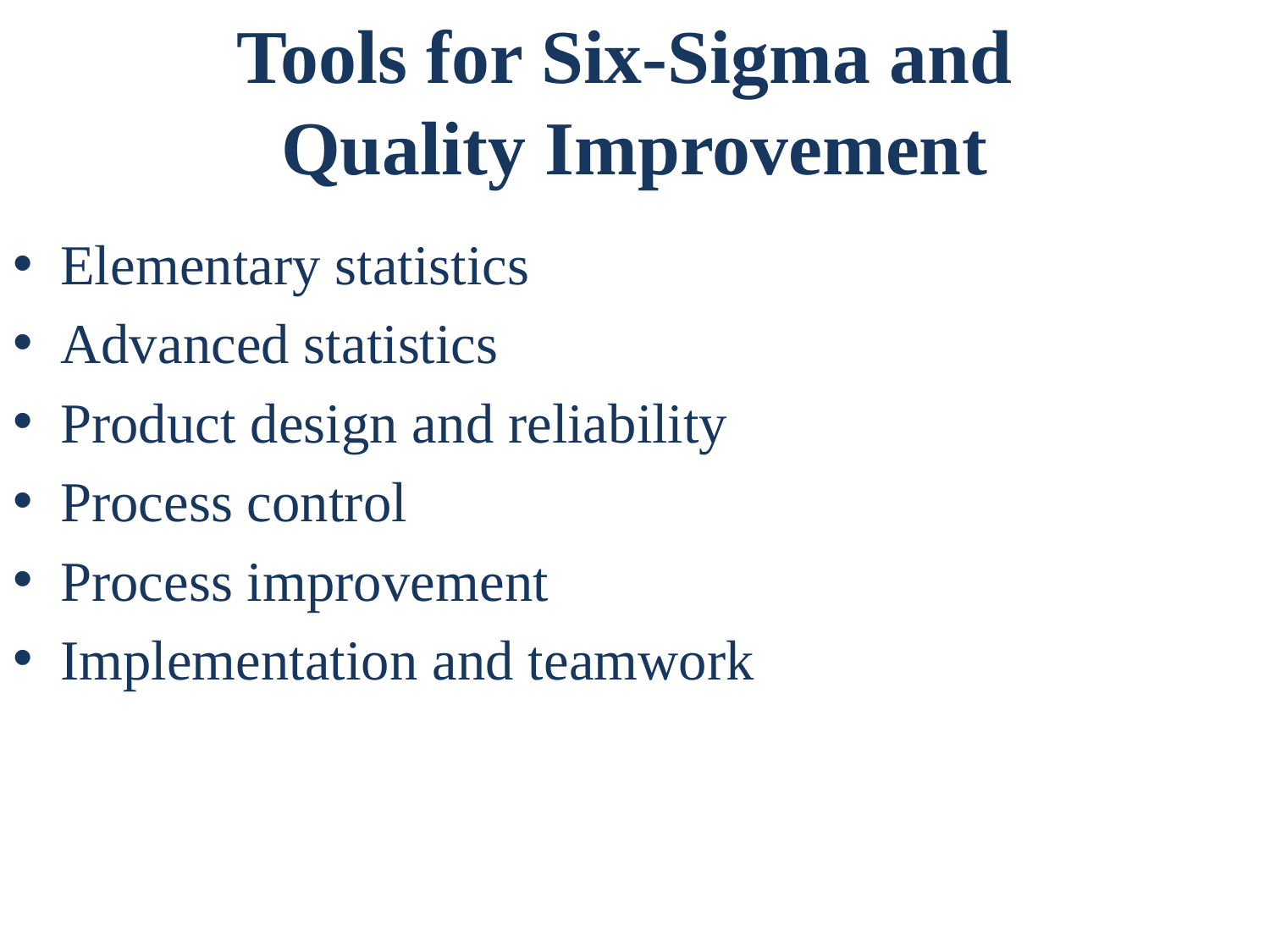

# Tools for Six-Sigma and Quality Improvement
Elementary statistics
Advanced statistics
Product design and reliability
Process control
Process improvement
Implementation and teamwork